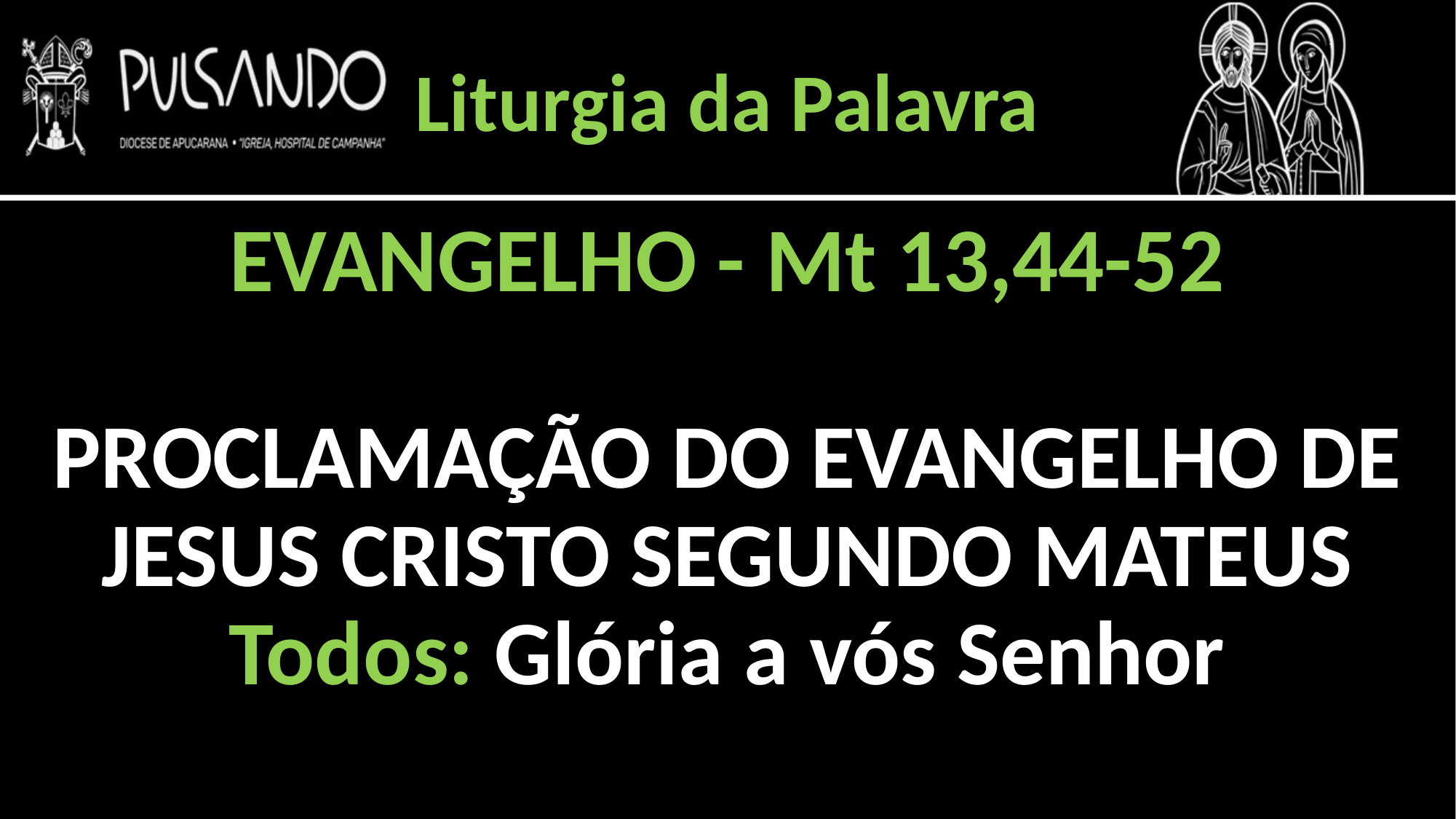

Liturgia da Palavra
EVANGELHO - Mt 13,44-52

PROCLAMAÇÃO DO EVANGELHO DE JESUS CRISTO SEGUNDO MATEUS
Todos: Glória a vós Senhor